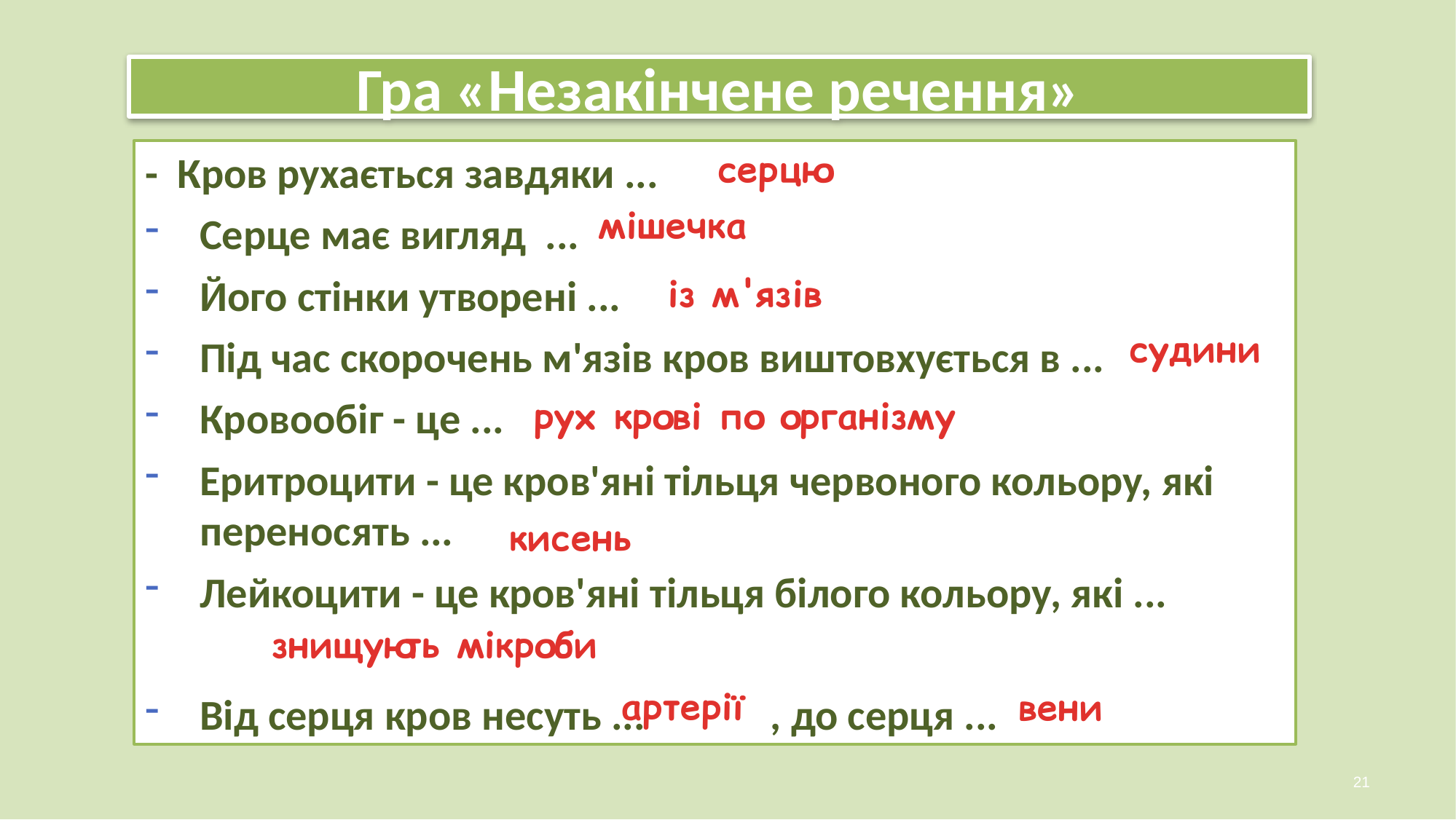

# Гра «Незакінчене речення»
-  Кров рухається завдяки ...
Серце має вигляд  ...
Його стінки утворені ...
Під час скорочень м'язів кров виштовхується в ...
Кровообіг - це ...
Еритроцити - це кров'яні тільця червоного кольору, які переносять ...
Лейкоцити - це кров'яні тільця білого кольору, які ...

Від серця кров несуть ...             , до серця ...
серцю
мішечка
із м'язів
судини
рух крові по організму
кисень
знищують мікроби
артерії
вени
21